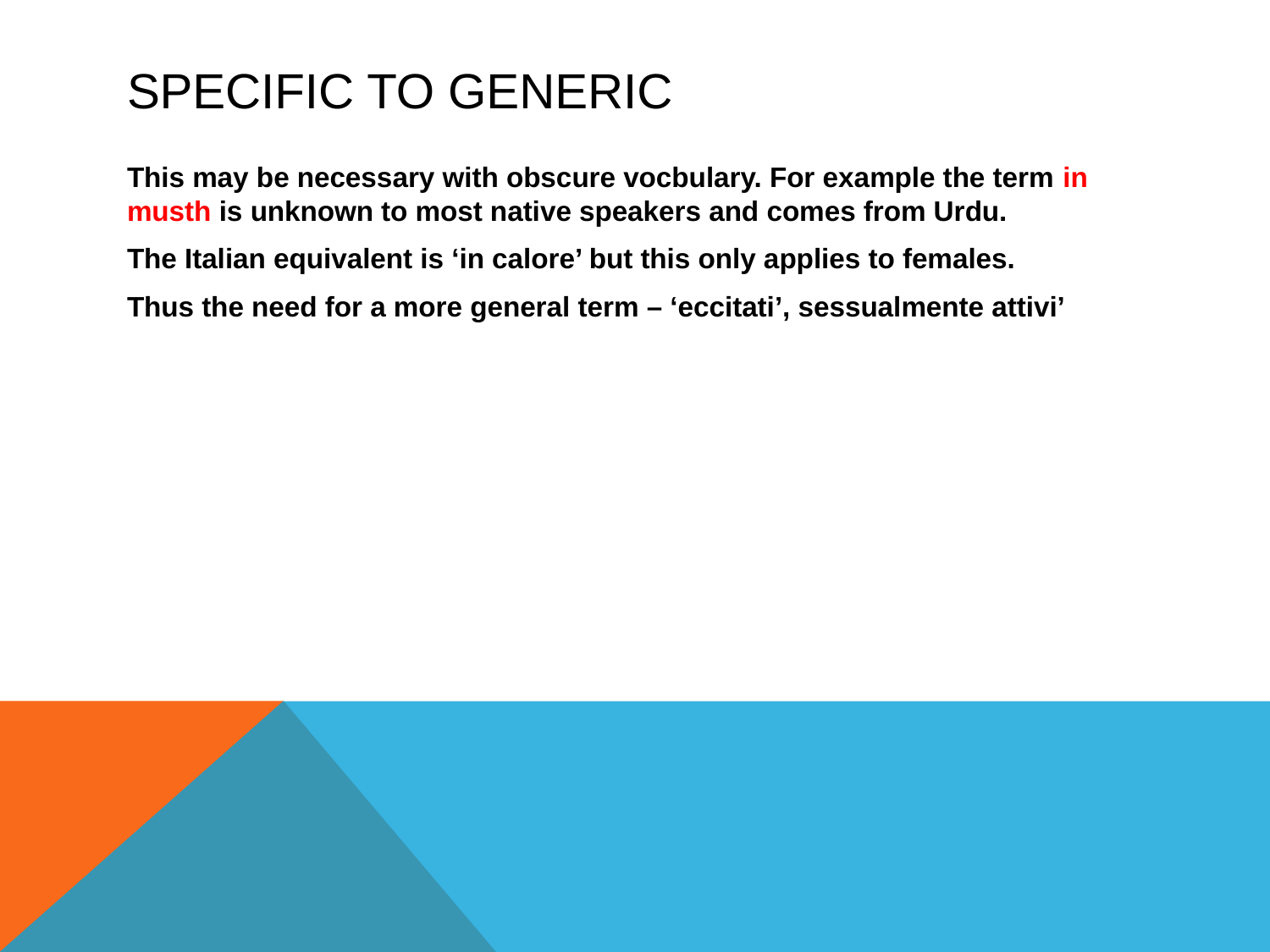

# Specific to generic
This may be necessary with obscure vocbulary. For example the term in musth is unknown to most native speakers and comes from Urdu.
The Italian equivalent is ‘in calore’ but this only applies to females.
Thus the need for a more general term – ‘eccitati’, sessualmente attivi’